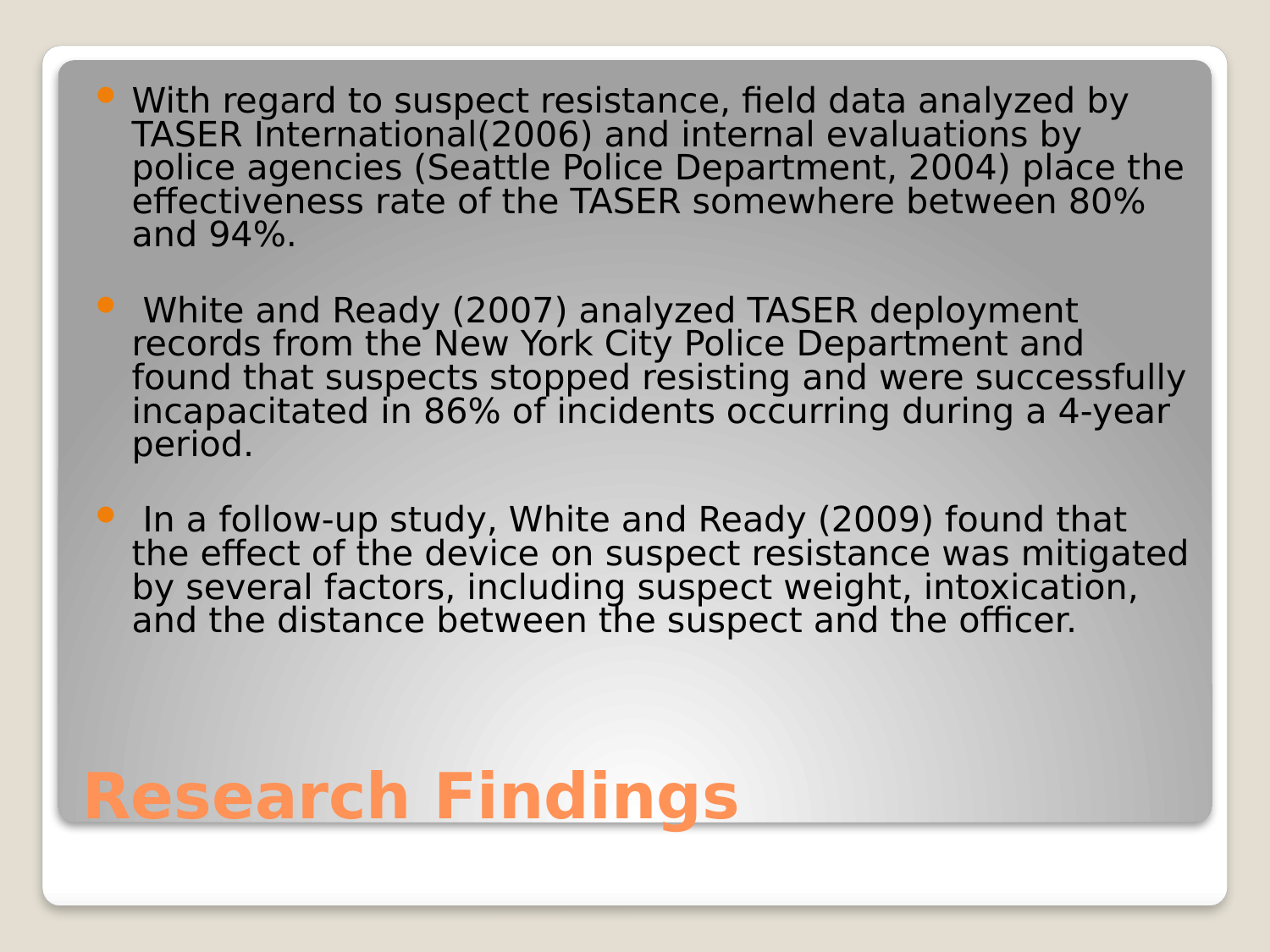

With regard to suspect resistance, field data analyzed by TASER International(2006) and internal evaluations by police agencies (Seattle Police Department, 2004) place the effectiveness rate of the TASER somewhere between 80% and 94%.

 White and Ready (2007) analyzed TASER deployment records from the New York City Police Department and found that suspects stopped resisting and were successfully incapacitated in 86% of incidents occurring during a 4-year period.

 In a follow-up study, White and Ready (2009) found that the effect of the device on suspect resistance was mitigated by several factors, including suspect weight, intoxication, and the distance between the suspect and the officer.

# Research Findings